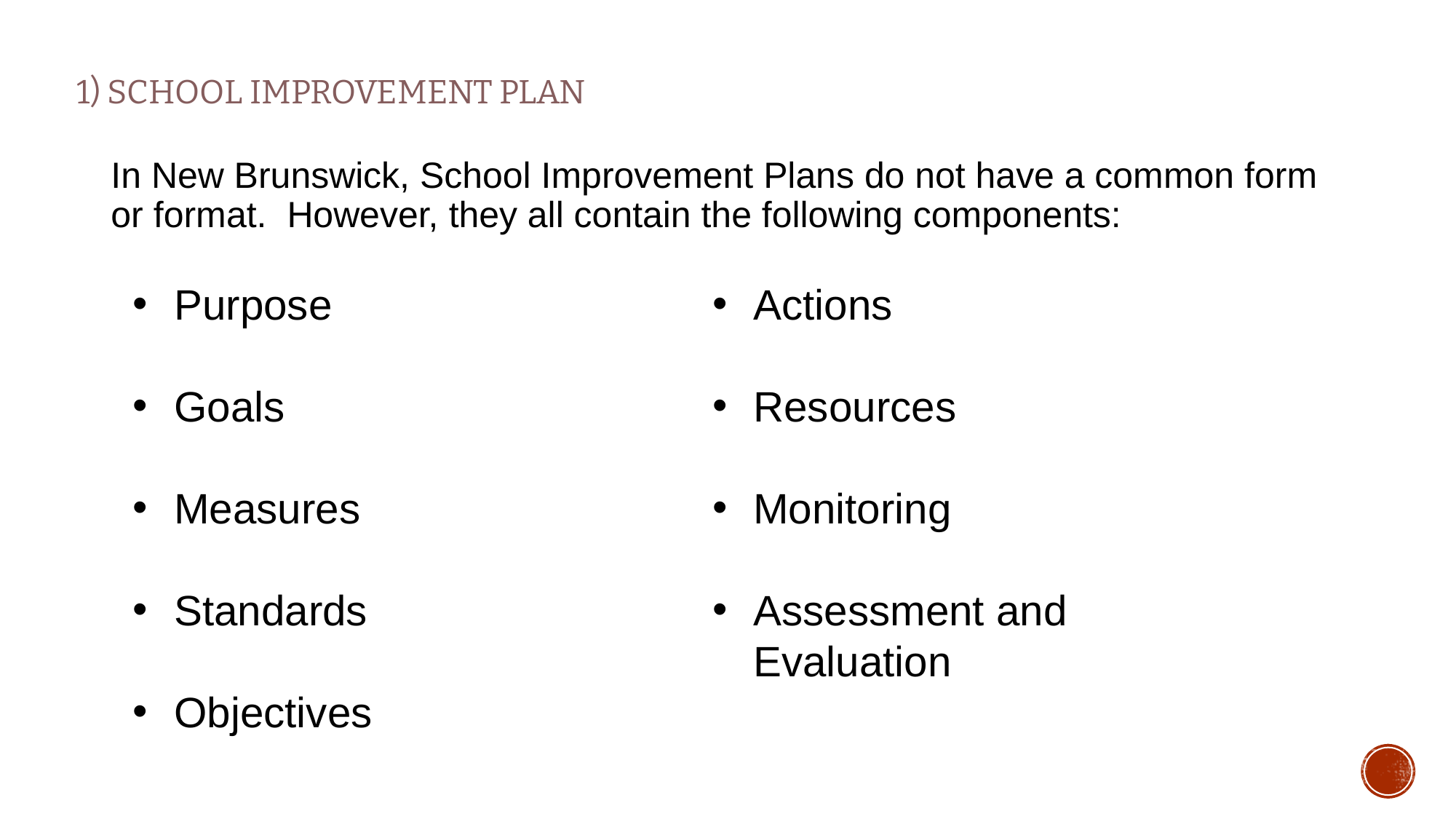

# 1) School Improvement Plan
In New Brunswick, School Improvement Plans do not have a common form or format.  However, they all contain the following components:

Purpose

Goals

Measures

Standards

Objectives
Actions

Resources

Monitoring

Assessment and Evaluation